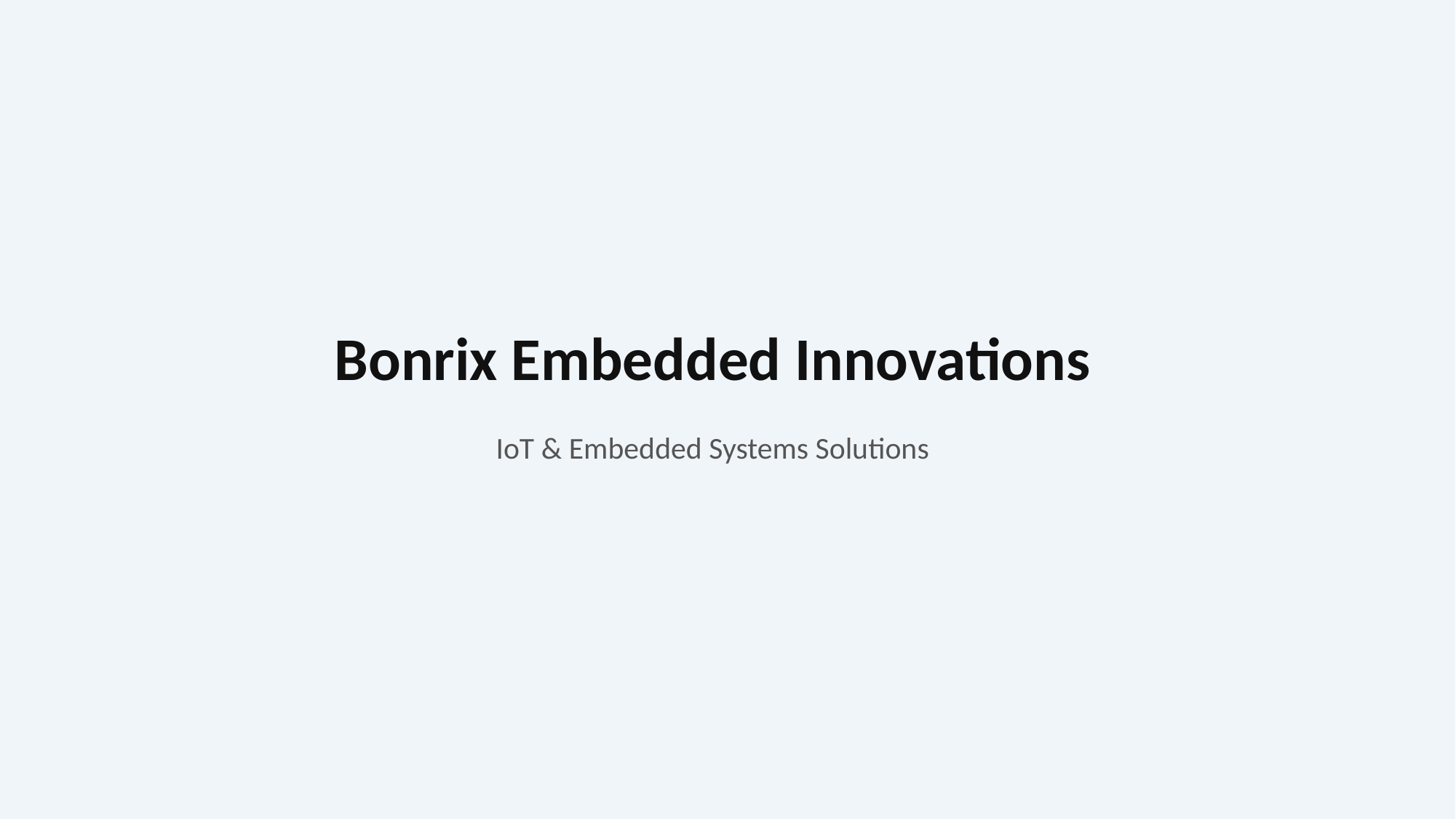

Bonrix Embedded Innovations

IoT & Embedded Systems Solutions